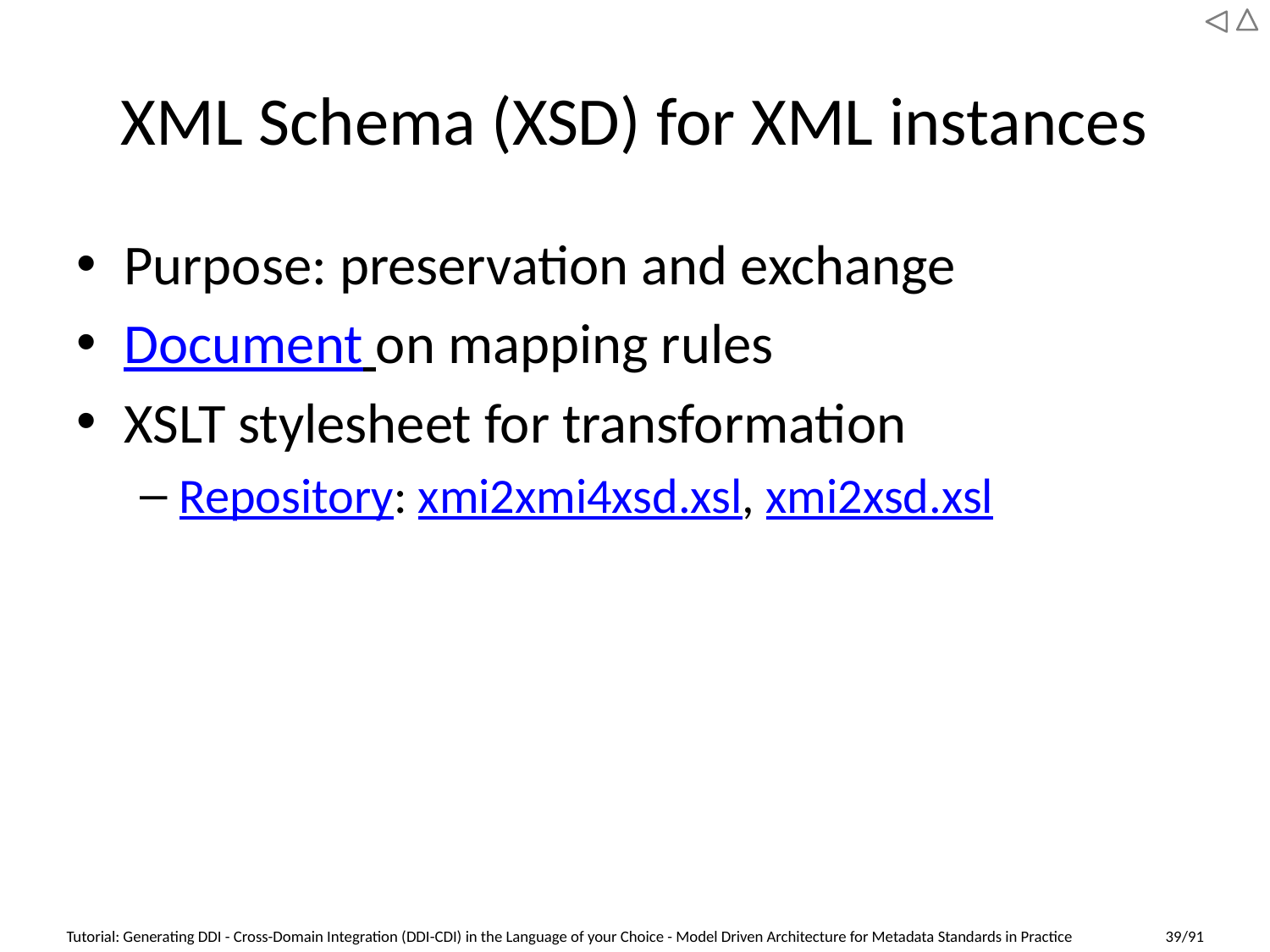

# XML Schema (XSD) for XML instances
Purpose: preservation and exchange
Document on mapping rules
XSLT stylesheet for transformation
Repository: xmi2xmi4xsd.xsl, xmi2xsd.xsl